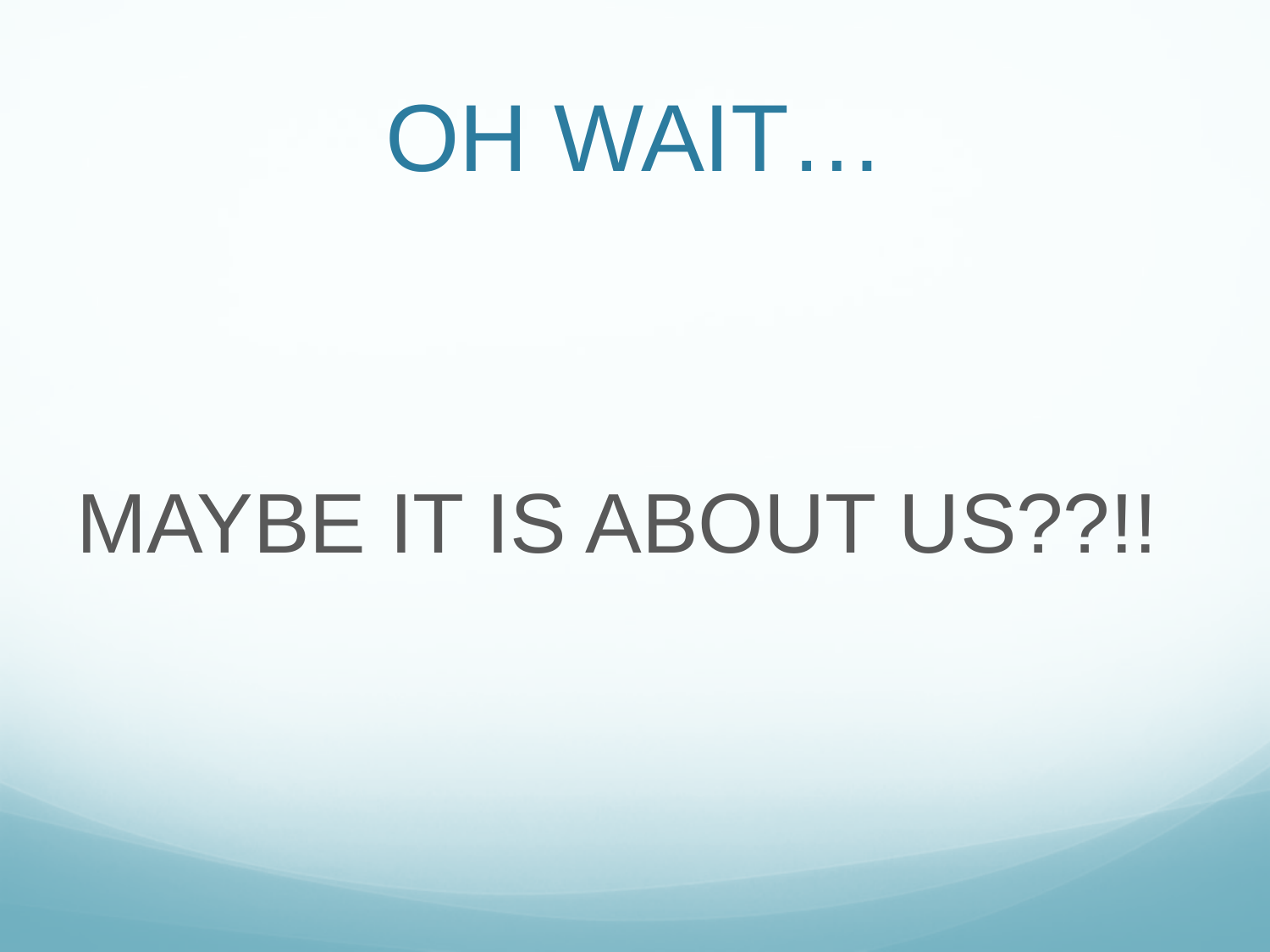

# OH WAIT…

MAYBE IT IS ABOUT US??!!